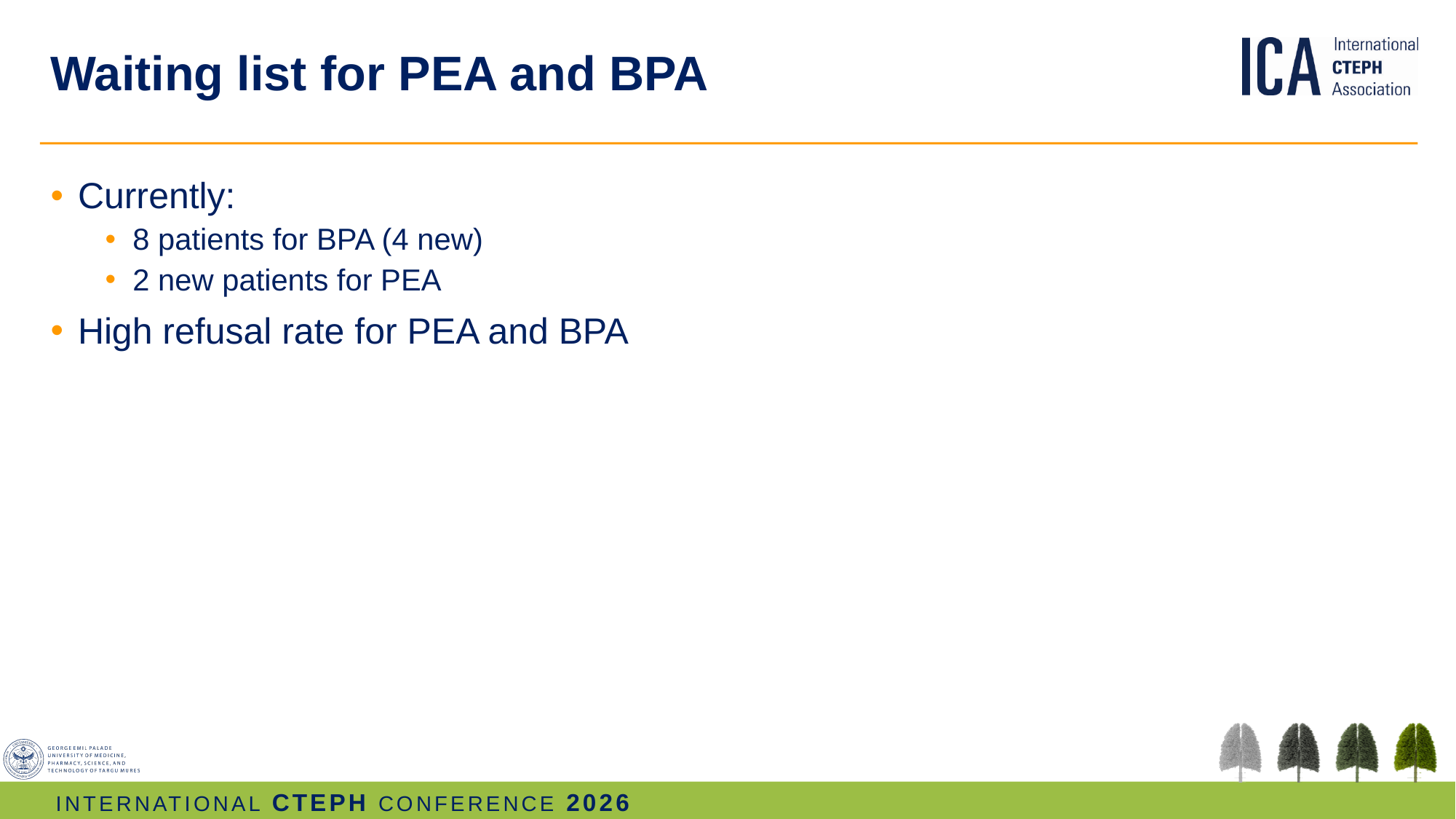

# Waiting list for PEA and BPA
Currently:
8 patients for BPA (4 new)
2 new patients for PEA
High refusal rate for PEA and BPA